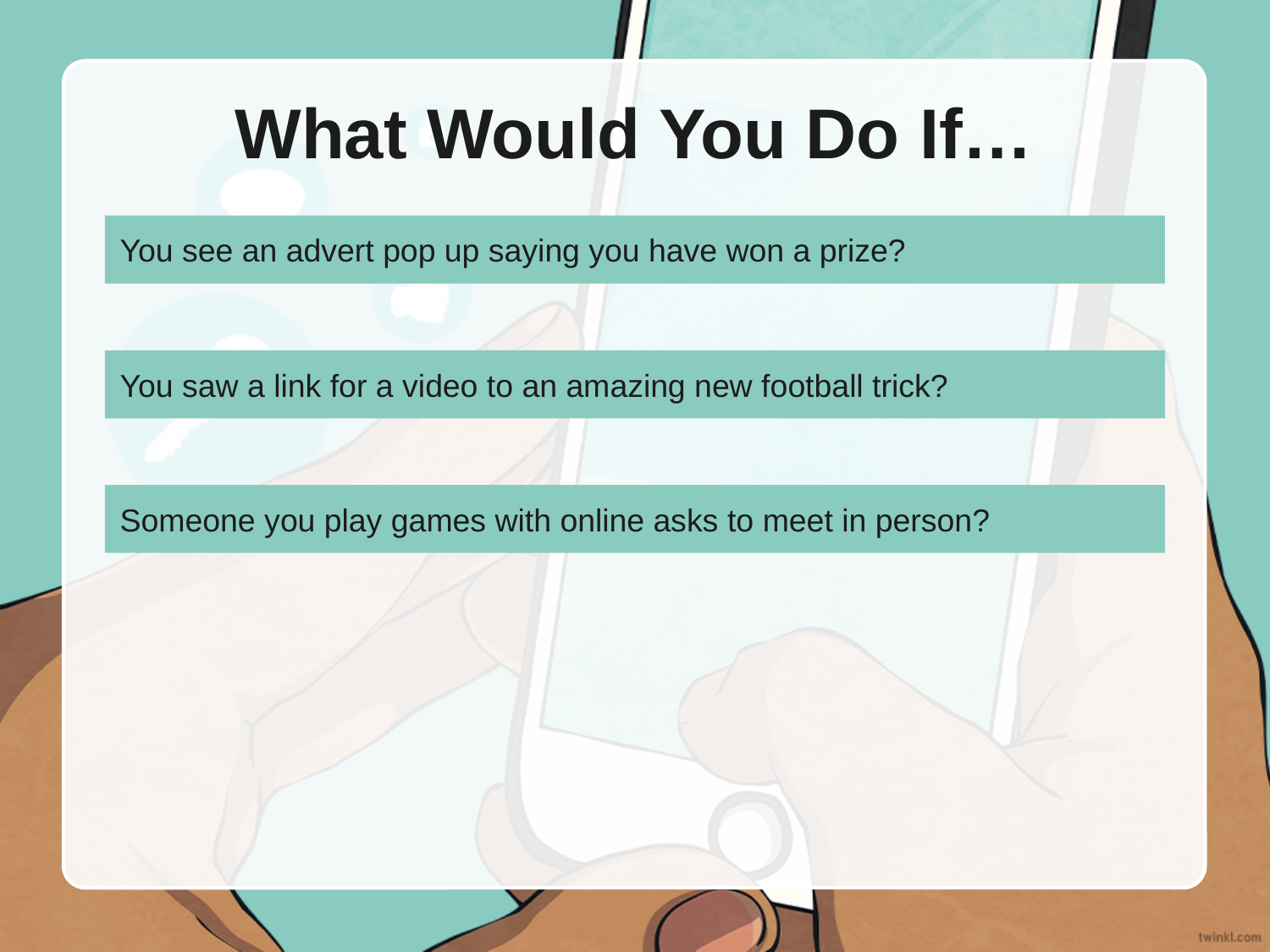

# What Would You Do If…
You see an advert pop up saying you have won a prize?
You saw a link for a video to an amazing new football trick?
Someone you play games with online asks to meet in person?